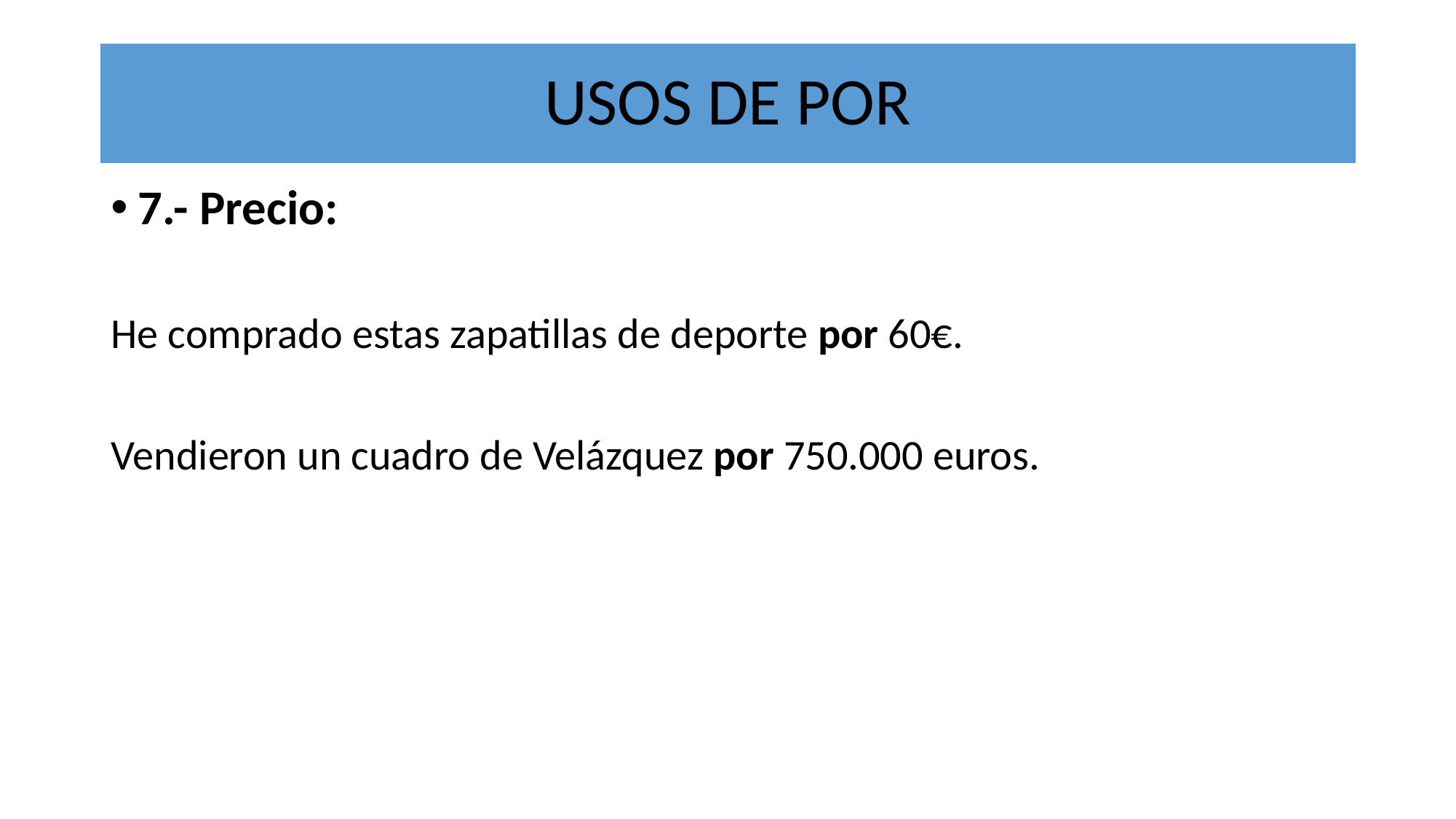

USOS DE POR
7.- Precio:

He comprado estas zapatillas de deporte por 60€.

Vendieron un cuadro de Velázquez por 750.000 euros.